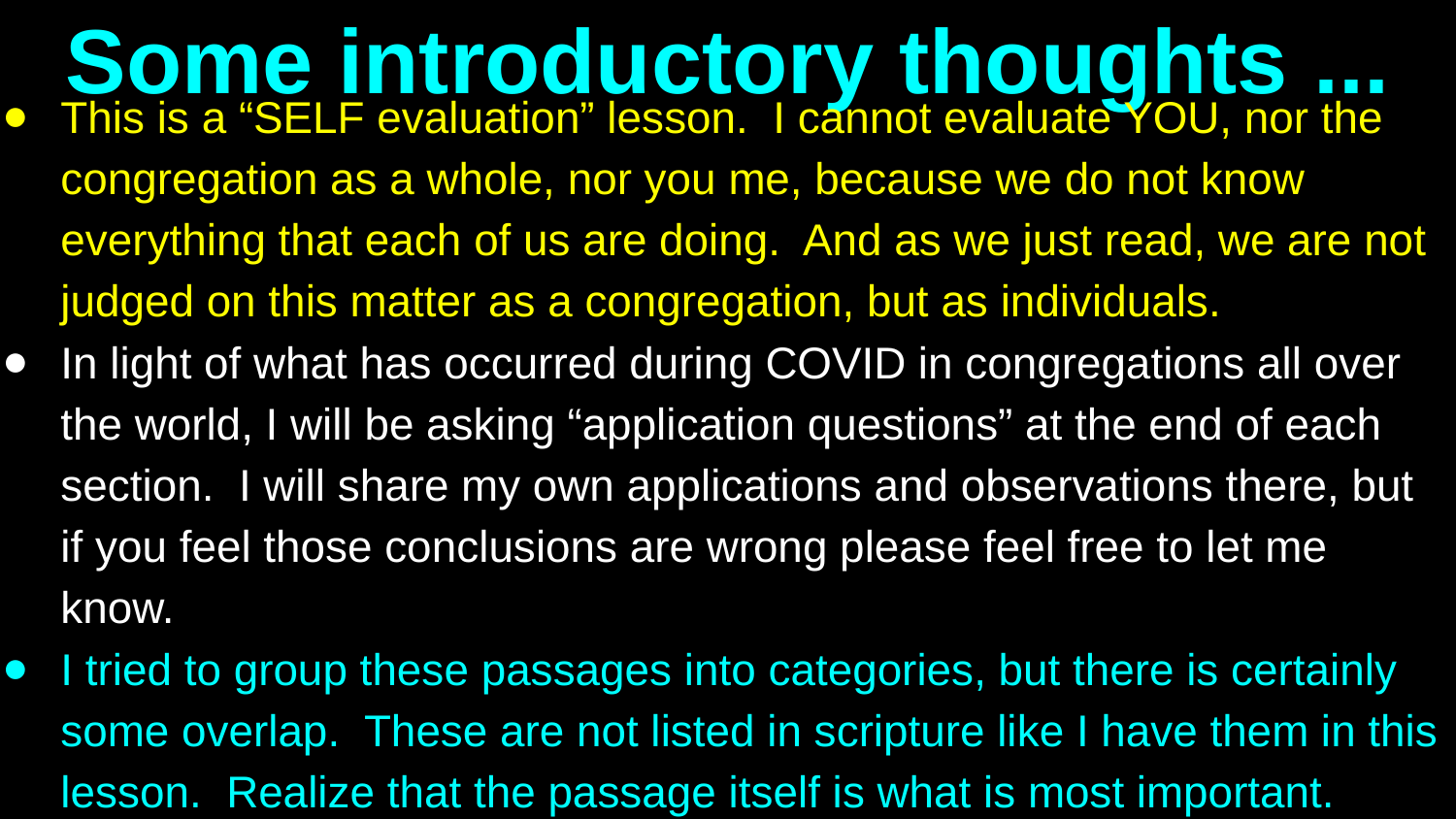

# Some introductory thoughts ...
This is a “SELF evaluation” lesson.  I cannot evaluate YOU, nor the congregation as a whole, nor you me, because we do not know everything that each of us are doing.  And as we just read, we are not judged on this matter as a congregation, but as individuals.
In light of what has occurred during COVID in congregations all over the world, I will be asking “application questions” at the end of each section.  I will share my own applications and observations there, but if you feel those conclusions are wrong please feel free to let me know.
I tried to group these passages into categories, but there is certainly some overlap.  These are not listed in scripture like I have them in this lesson.  Realize that the passage itself is what is most important.